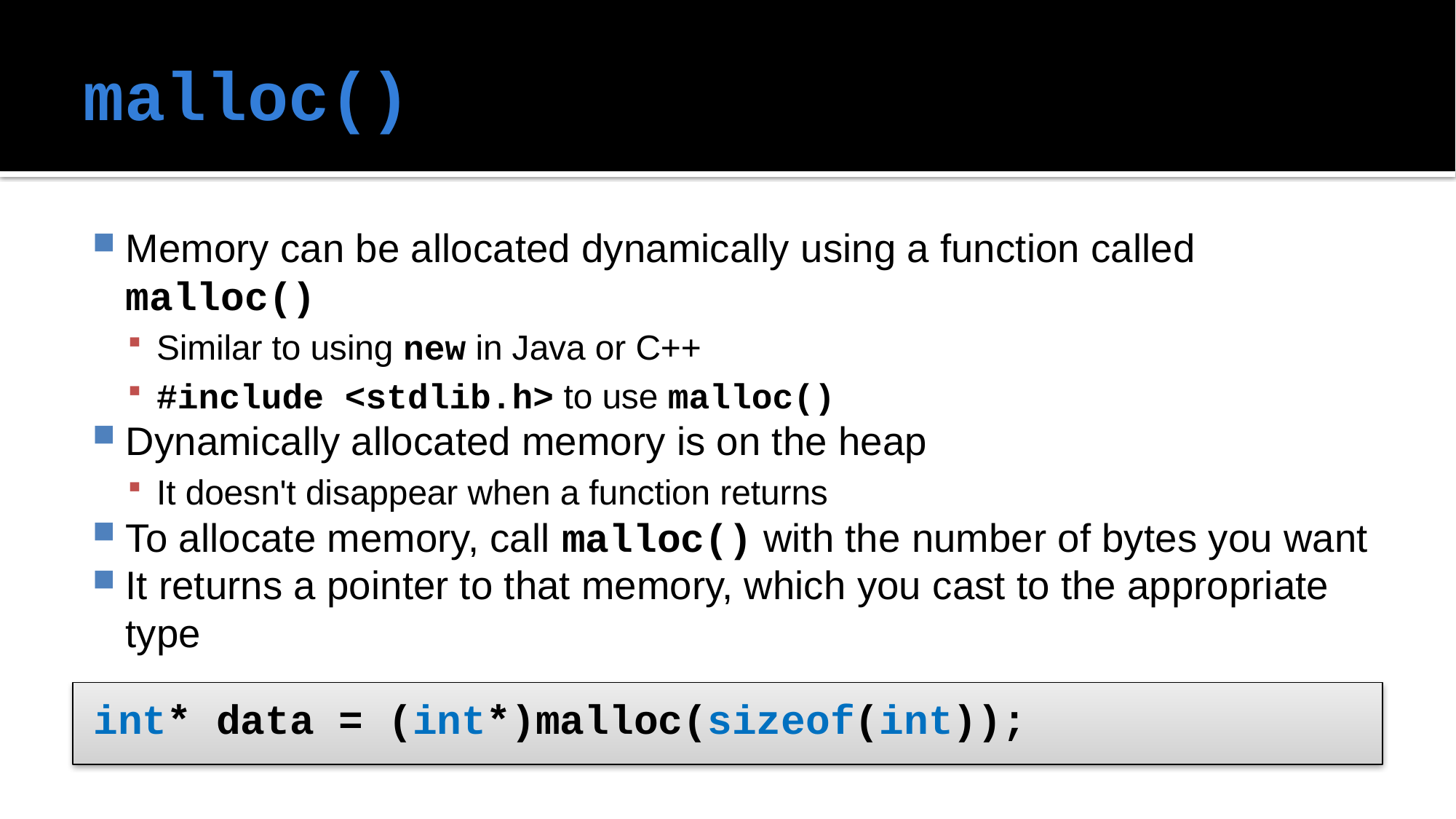

# malloc()
Memory can be allocated dynamically using a function called malloc()
Similar to using new in Java or C++
#include <stdlib.h> to use malloc()
Dynamically allocated memory is on the heap
It doesn't disappear when a function returns
To allocate memory, call malloc() with the number of bytes you want
It returns a pointer to that memory, which you cast to the appropriate type
int* data = (int*)malloc(sizeof(int));